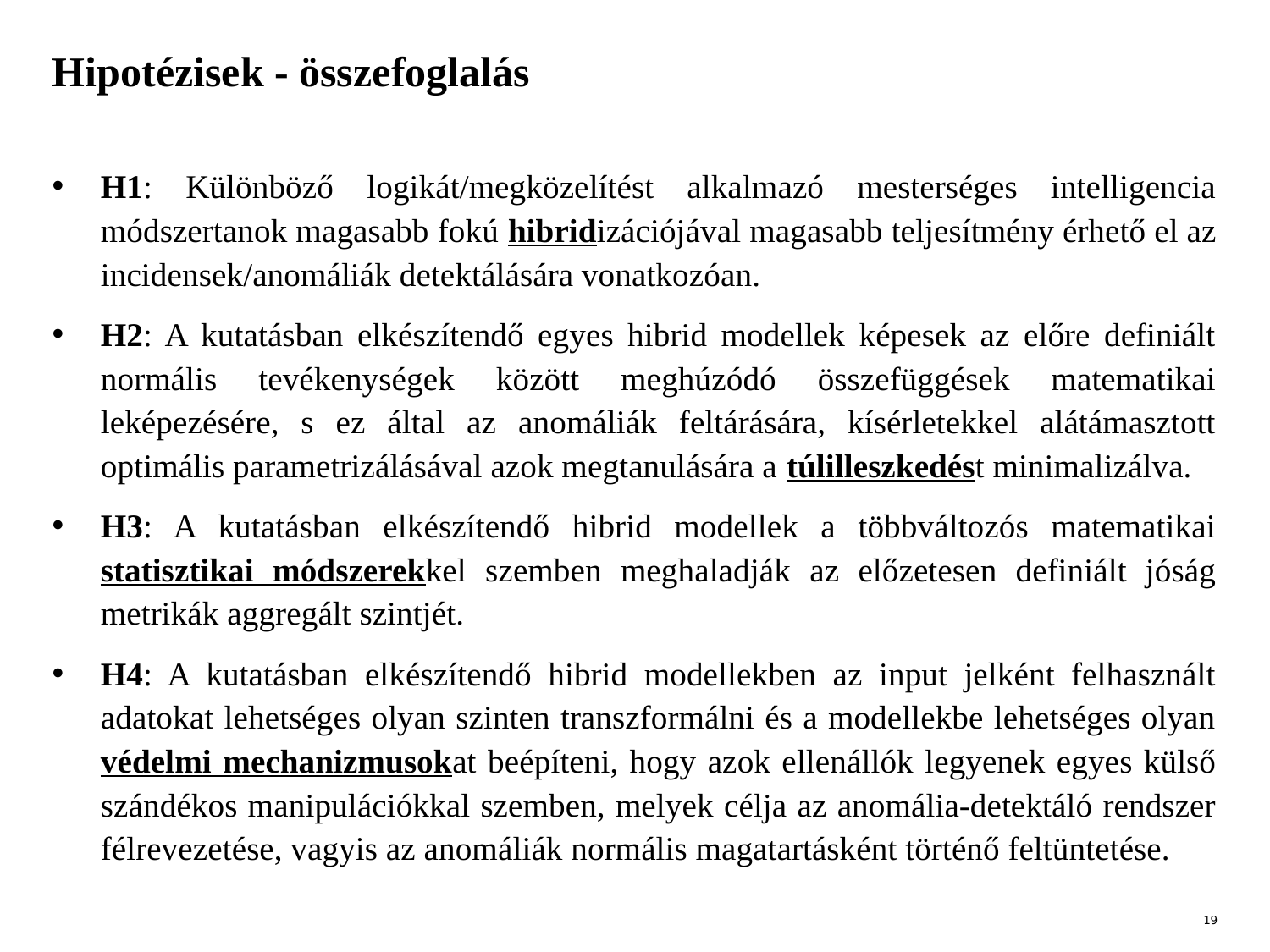

# Hipotézisek - összefoglalás
H1: Különböző logikát/megközelítést alkalmazó mesterséges intelligencia módszertanok magasabb fokú hibridizációjával magasabb teljesítmény érhető el az incidensek/anomáliák detektálására vonatkozóan.
H2: A kutatásban elkészítendő egyes hibrid modellek képesek az előre definiált normális tevékenységek között meghúzódó összefüggések matematikai leképezésére, s ez által az anomáliák feltárására, kísérletekkel alátámasztott optimális parametrizálásával azok megtanulására a túlilleszkedést minimalizálva.
H3: A kutatásban elkészítendő hibrid modellek a többváltozós matematikai statisztikai módszerekkel szemben meghaladják az előzetesen definiált jóság metrikák aggregált szintjét.
H4: A kutatásban elkészítendő hibrid modellekben az input jelként felhasznált adatokat lehetséges olyan szinten transzformálni és a modellekbe lehetséges olyan védelmi mechanizmusokat beépíteni, hogy azok ellenállók legyenek egyes külső szándékos manipulációkkal szemben, melyek célja az anomália-detektáló rendszer félrevezetése, vagyis az anomáliák normális magatartásként történő feltüntetése.